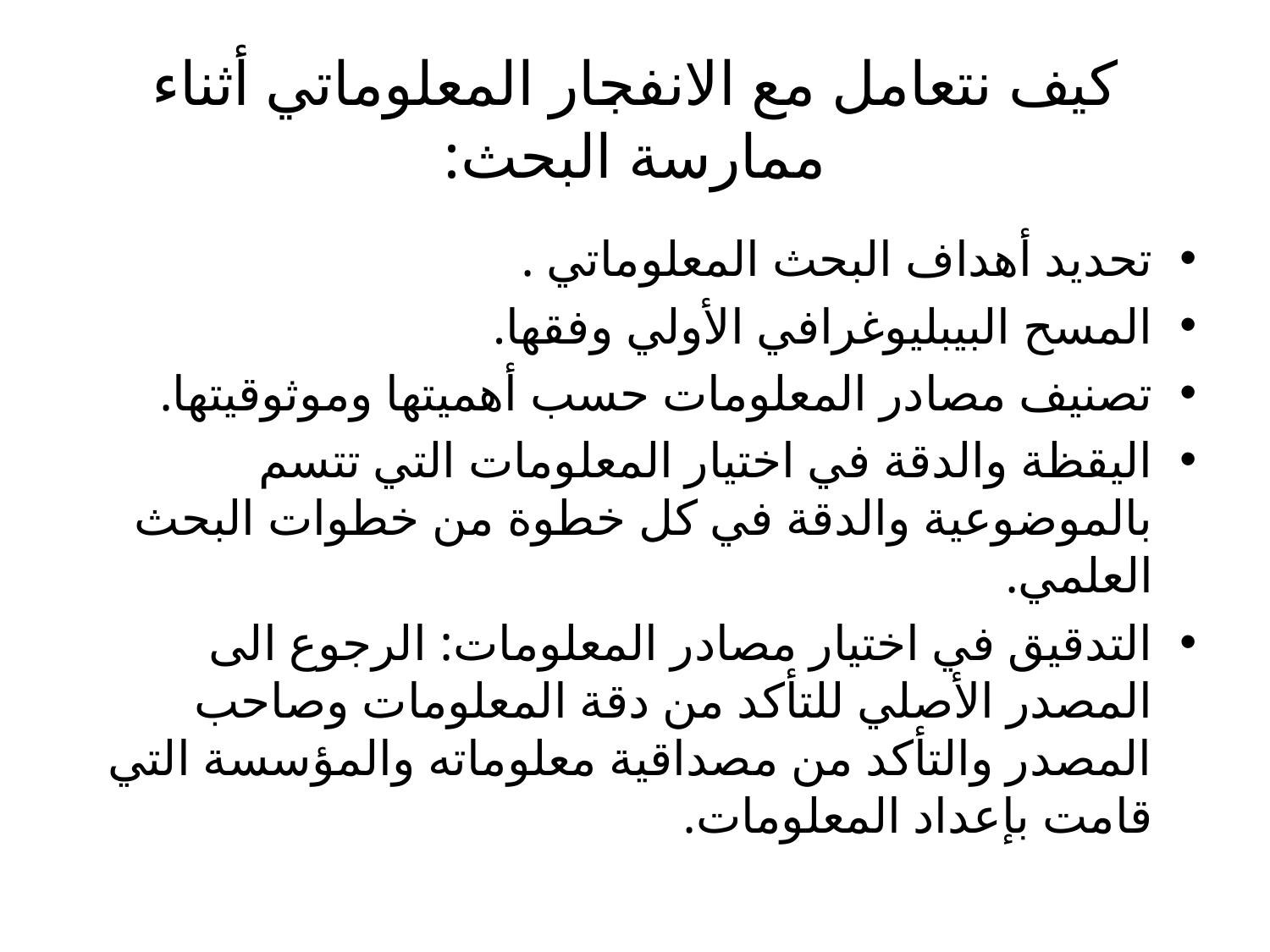

# كيف نتعامل مع الانفجار المعلوماتي أثناء ممارسة البحث:
تحديد أهداف البحث المعلوماتي .
المسح البيبليوغرافي الأولي وفقها.
تصنيف مصادر المعلومات حسب أهميتها وموثوقيتها.
اليقظة والدقة في اختيار المعلومات التي تتسم بالموضوعية والدقة في كل خطوة من خطوات البحث العلمي.
التدقيق في اختيار مصادر المعلومات: الرجوع الى المصدر الأصلي للتأكد من دقة المعلومات وصاحب المصدر والتأكد من مصداقية معلوماته والمؤسسة التي قامت بإعداد المعلومات.